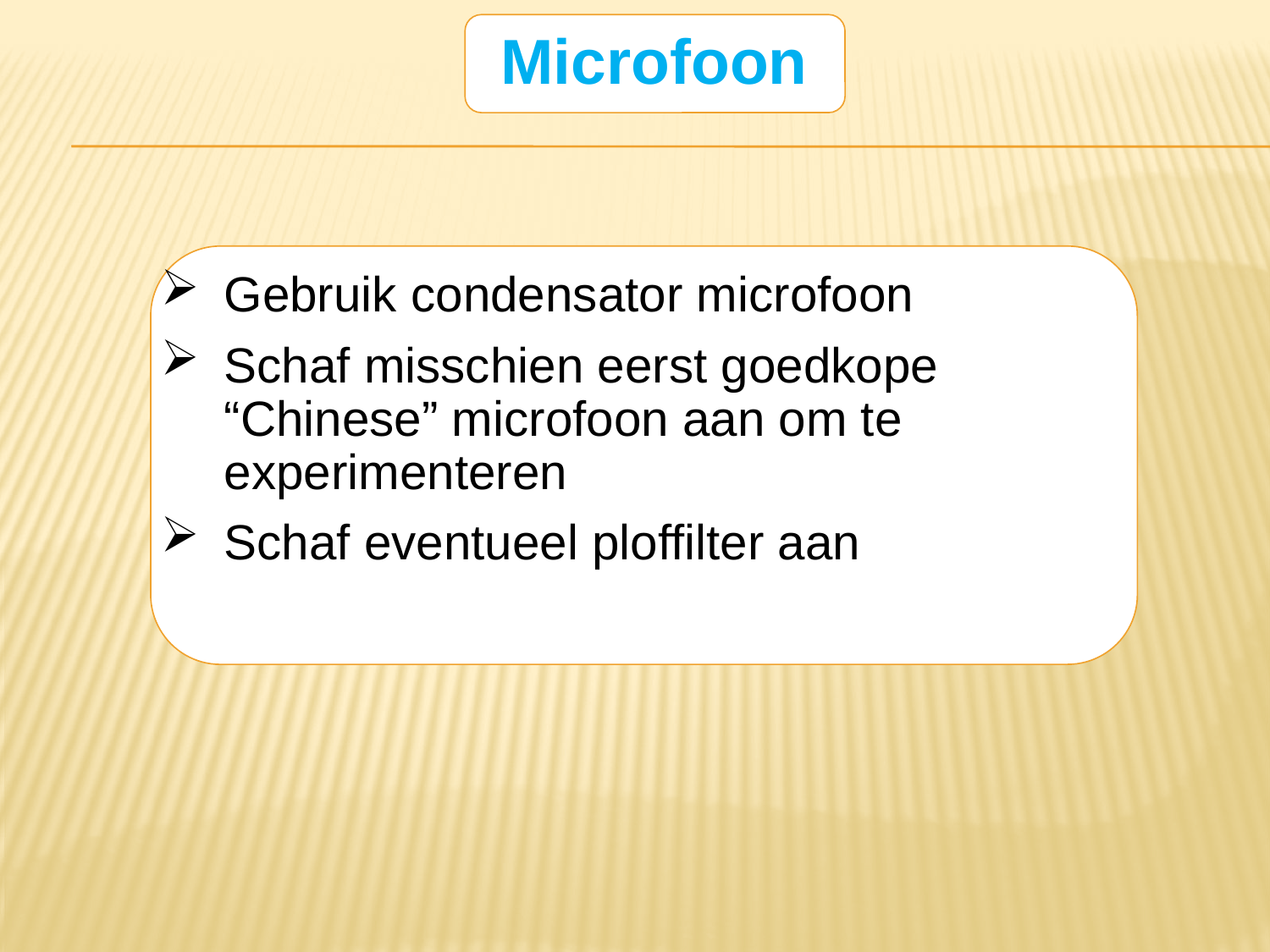

Microfoon

Gebruik condensator microfoon
Schaf misschien eerst goedkope “Chinese” microfoon aan om te experimenteren
Schaf eventueel ploffilter aan